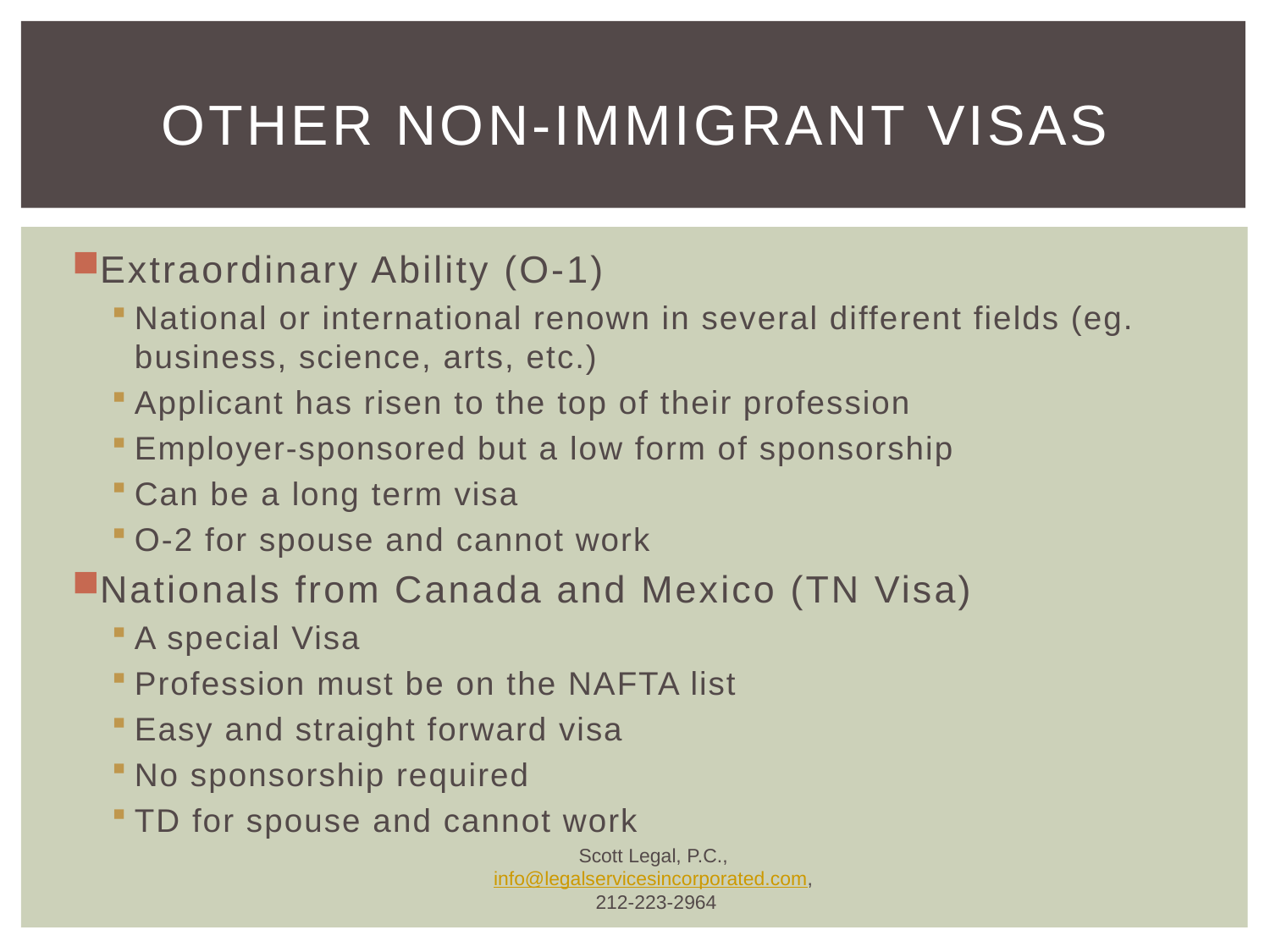

# Other Non-immigrant visas
Extraordinary Ability (O-1)
National or international renown in several different fields (eg. business, science, arts, etc.)
Applicant has risen to the top of their profession
Employer-sponsored but a low form of sponsorship
Can be a long term visa
O-2 for spouse and cannot work
Nationals from Canada and Mexico (TN Visa)
A special Visa
Profession must be on the NAFTA list
Easy and straight forward visa
No sponsorship required
TD for spouse and cannot work

Scott Legal, P.C., info@legalservicesincorporated.com,
212-223-2964